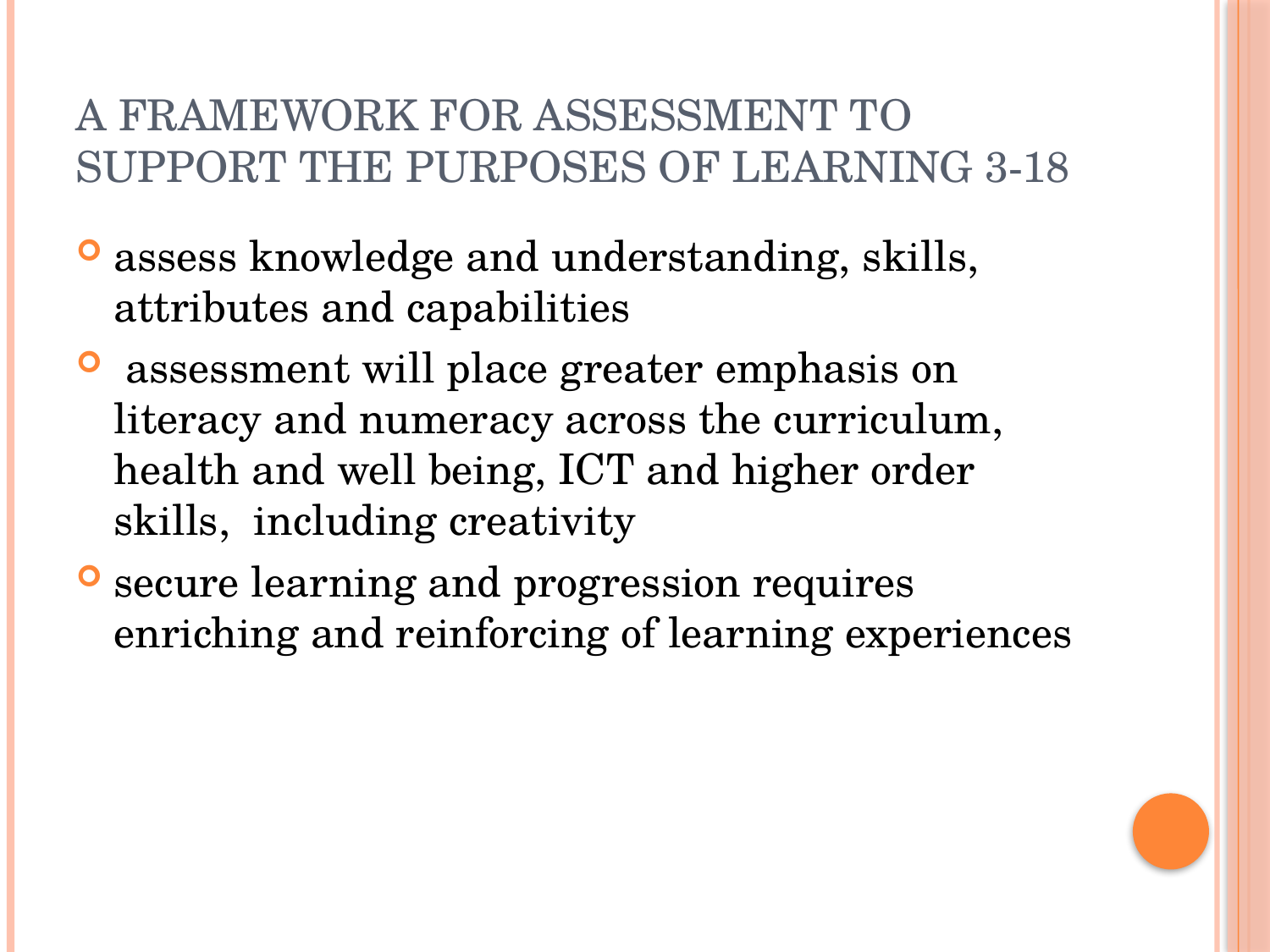

# A Framework for assessment to support the purposes of learning 3-18
assess knowledge and understanding, skills, attributes and capabilities
 assessment will place greater emphasis on literacy and numeracy across the curriculum, health and well being, ICT and higher order skills,  including creativity
secure learning and progression requires enriching and reinforcing of learning experiences